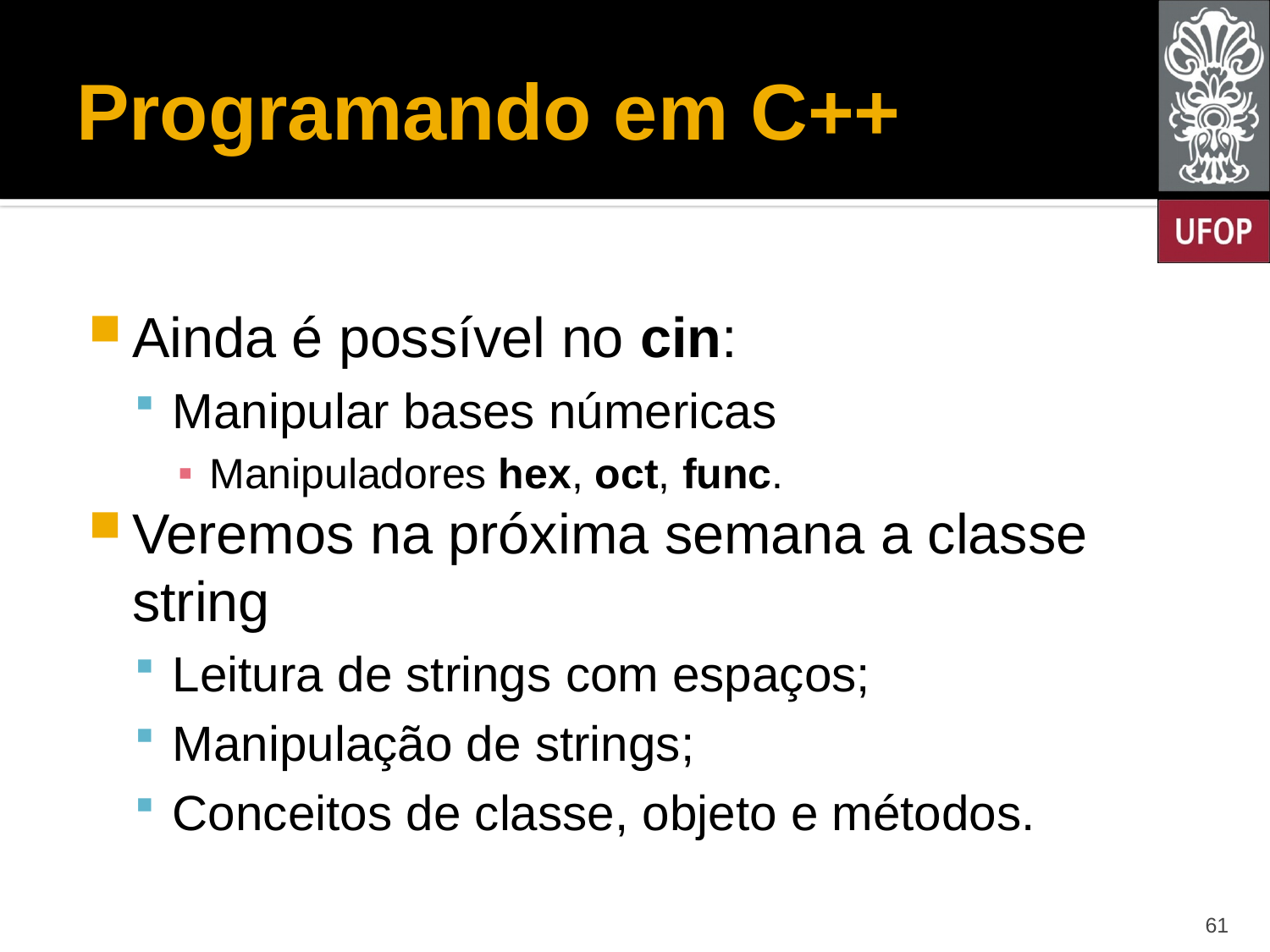

# Programando em C++
Ainda é possível no cin:
Manipular bases númericas
Manipuladores hex, oct, func.
Veremos na próxima semana a classe string
Leitura de strings com espaços;
Manipulação de strings;
Conceitos de classe, objeto e métodos.
61